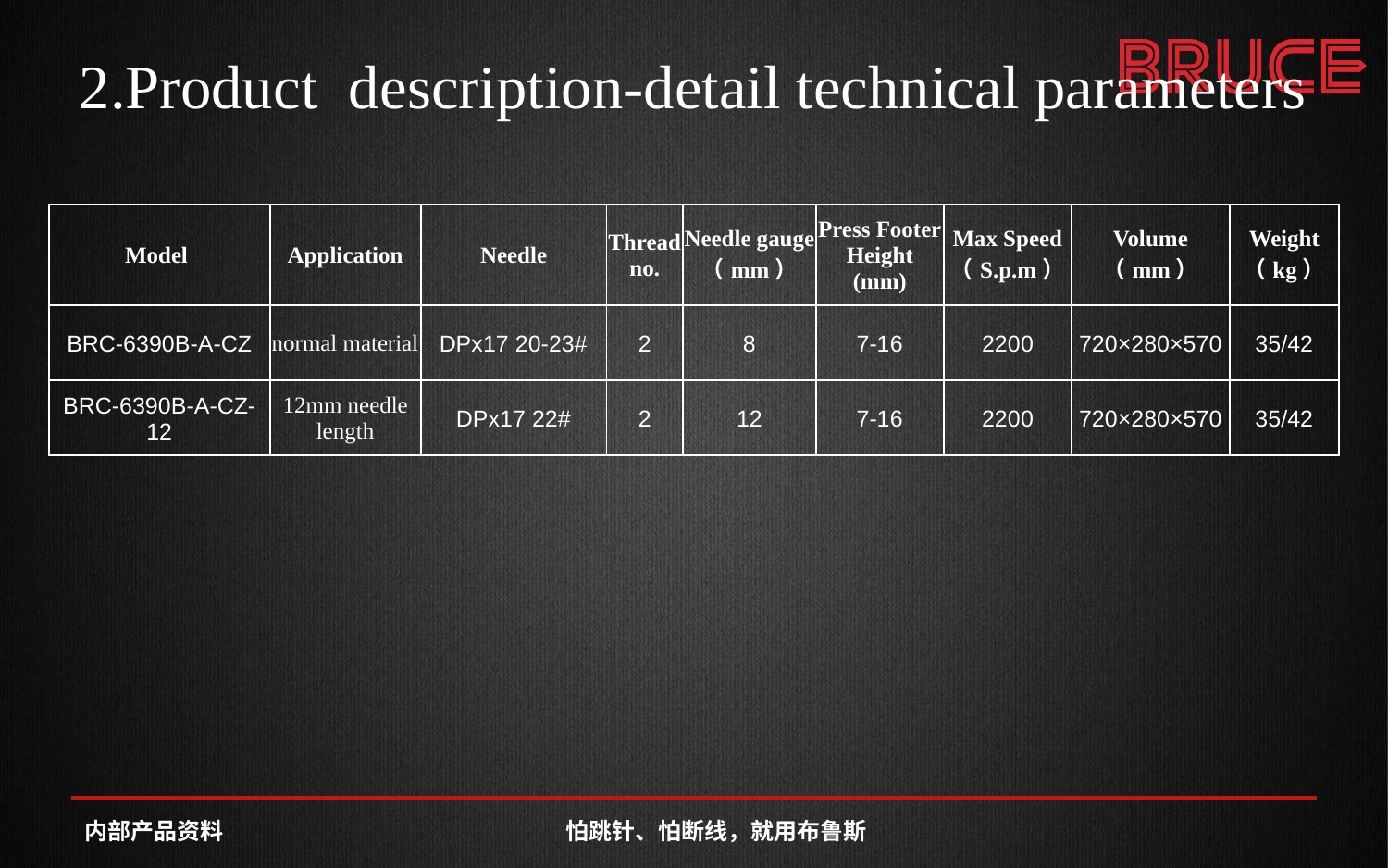

2.Product  description-detail technical parameters
| Model | Application | Needle | Thread no. | Needle gauge （mm） | Press Footer Height (mm) | Max Speed （S.p.m） | Volume （mm） | Weight （kg） |
| --- | --- | --- | --- | --- | --- | --- | --- | --- |
| BRC-6390B-A-CZ | normal material | DPx17 20-23# | 2 | 8 | 7-16 | 2200 | 720×280×570 | 35/42 |
| BRC-6390B-A-CZ-12 | 12mm needle length | DPx17 22# | 2 | 12 | 7-16 | 2200 | 720×280×570 | 35/42 |